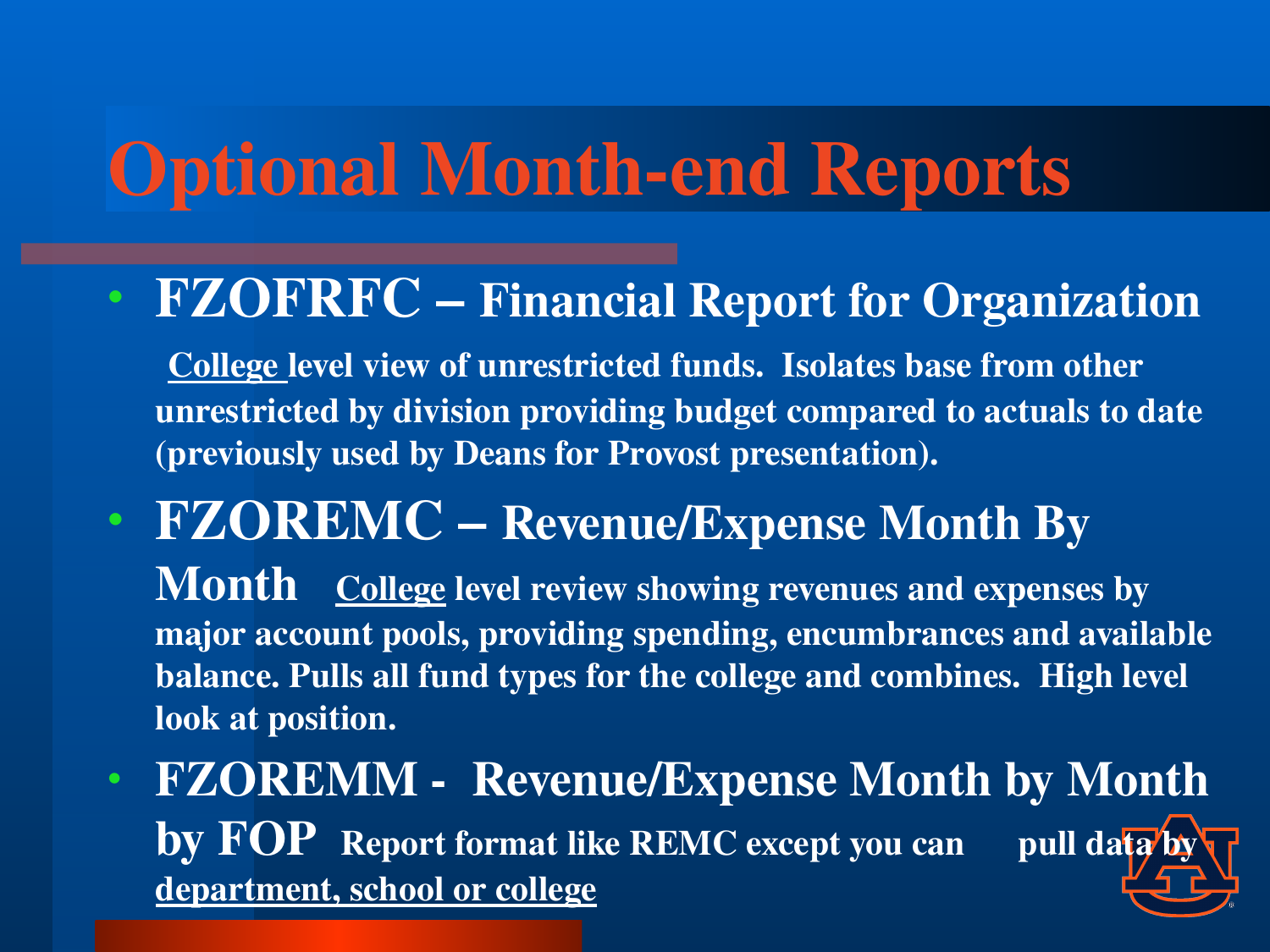

# Optional Month-end Reports
FZOFRFC – Financial Report for Organization   College level view of unrestricted funds.  Isolates base from other unrestricted by division providing budget compared to actuals to date  (previously used by Deans for Provost presentation).
FZOREMC – Revenue/Expense Month By Month   College level review showing revenues and expenses by major account pools, providing spending, encumbrances and available balance. Pulls all fund types for the college and combines.  High level look at position.
FZOREMM -  Revenue/Expense Month by Month by FOP  Report format like REMC except you can      pull data by department, school or college